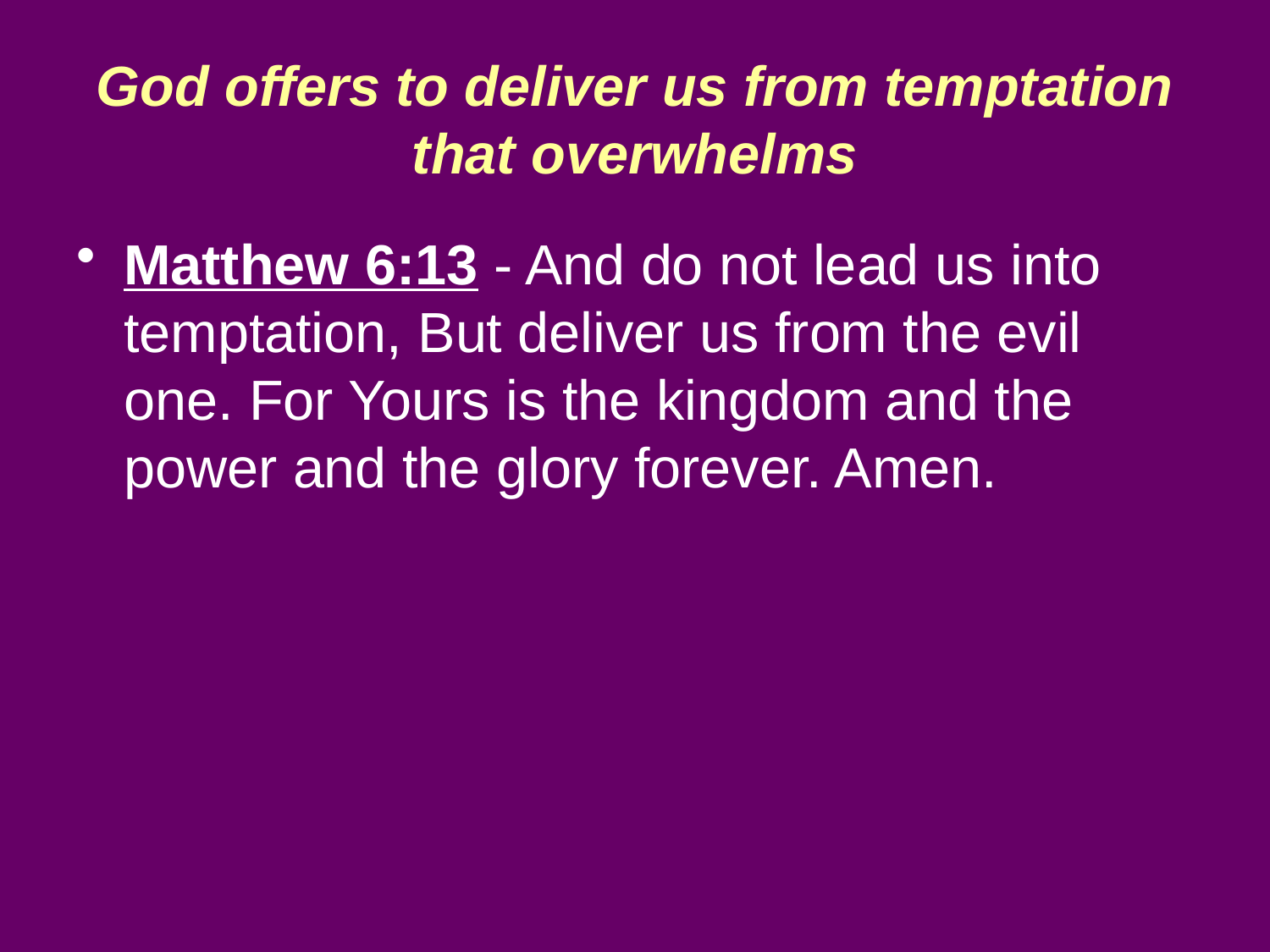

# God offers to deliver us from temptation that overwhelms
Matthew 6:13 - And do not lead us into temptation, But deliver us from the evil one. For Yours is the kingdom and the power and the glory forever. Amen.